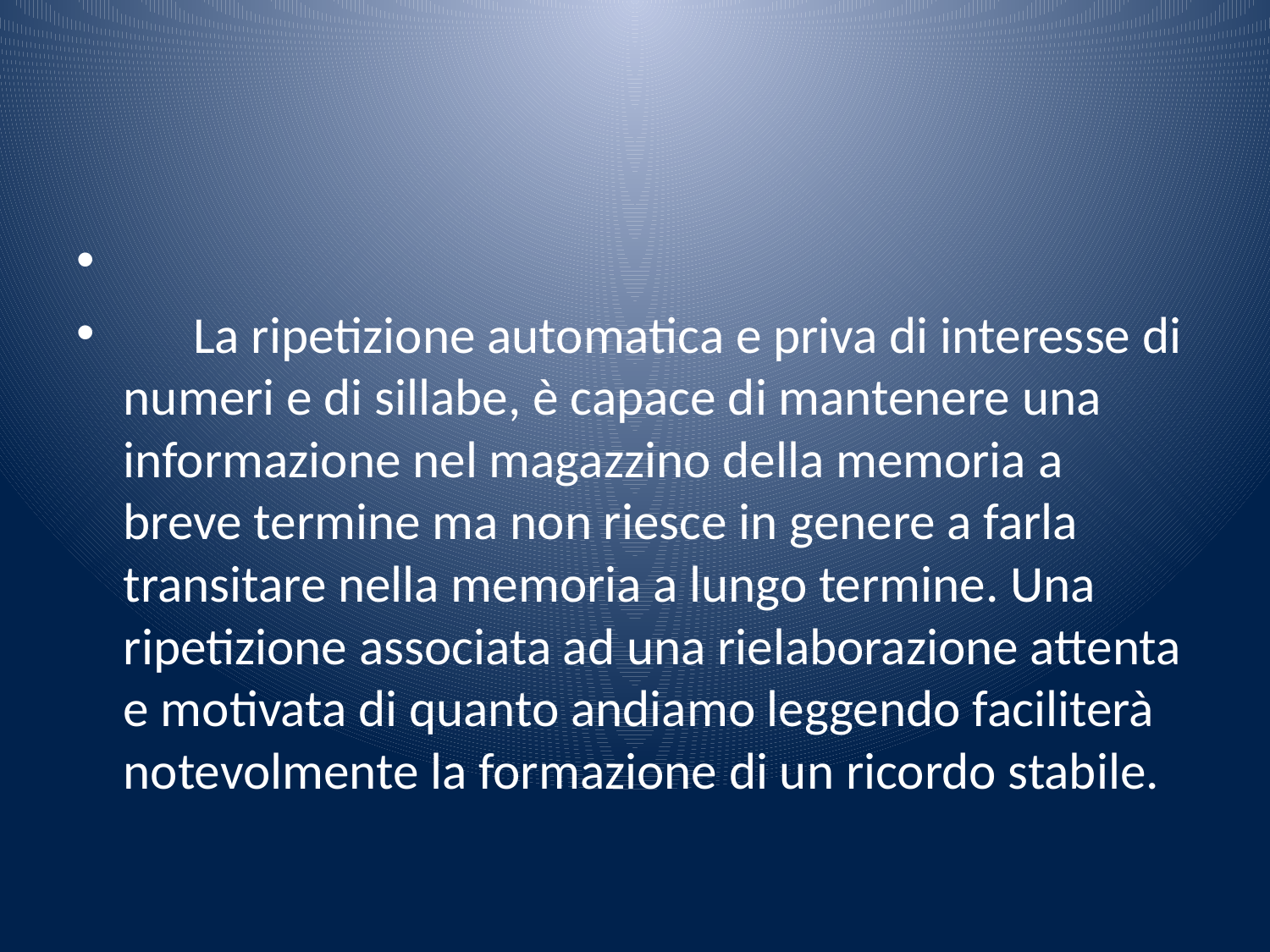

#

      La ripetizione automatica e priva di interesse di numeri e di sillabe, è capace di mantenere una informazione nel magazzino della memoria a breve termine ma non riesce in genere a farla transitare nella memoria a lungo termine. Una ripetizione associata ad una rielaborazione attenta e motivata di quanto andiamo leggendo faciliterà notevolmente la formazione di un ricordo stabile.